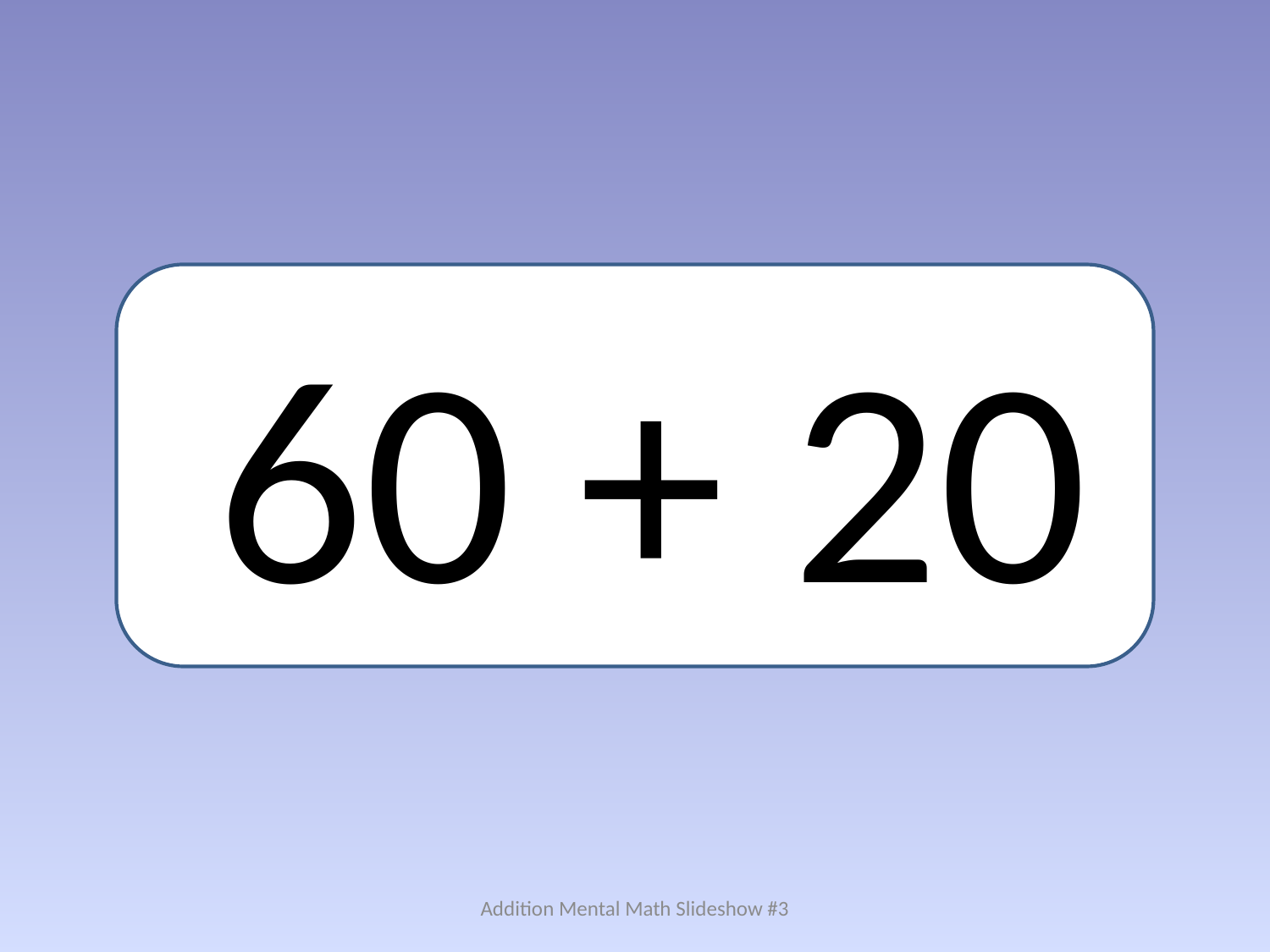

60 + 20
Addition Mental Math Slideshow #3